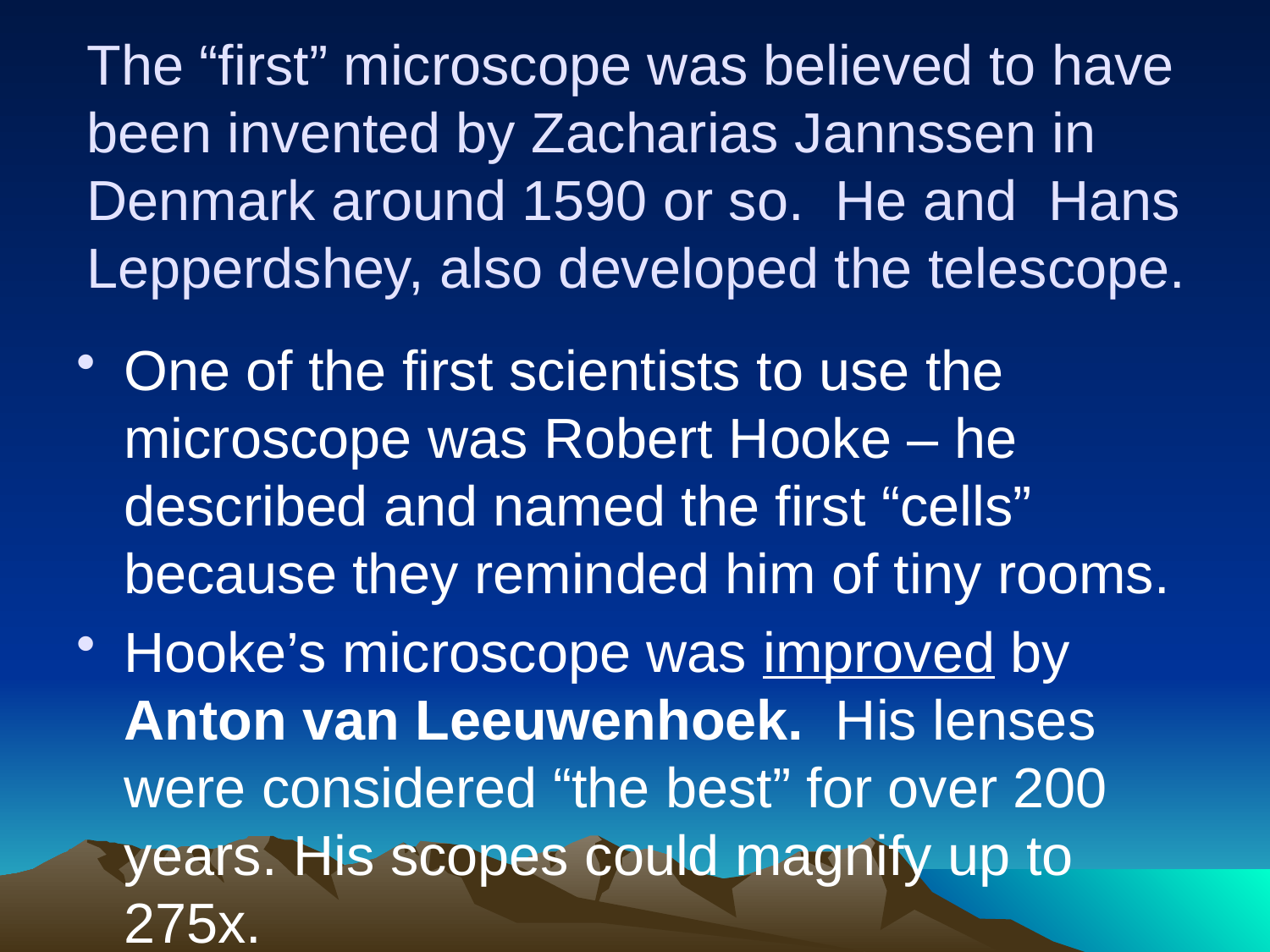

# The “first” microscope was believed to have been invented by Zacharias Jannssen in Denmark around 1590 or so.  He and  Hans Lepperdshey, also developed the telescope.
One of the first scientists to use the microscope was Robert Hooke – he described and named the first “cells” because they reminded him of tiny rooms.
Hooke’s microscope was improved by Anton van Leeuwenhoek.  His lenses were considered “the best” for over 200 years. His scopes could magnify up to 275x.